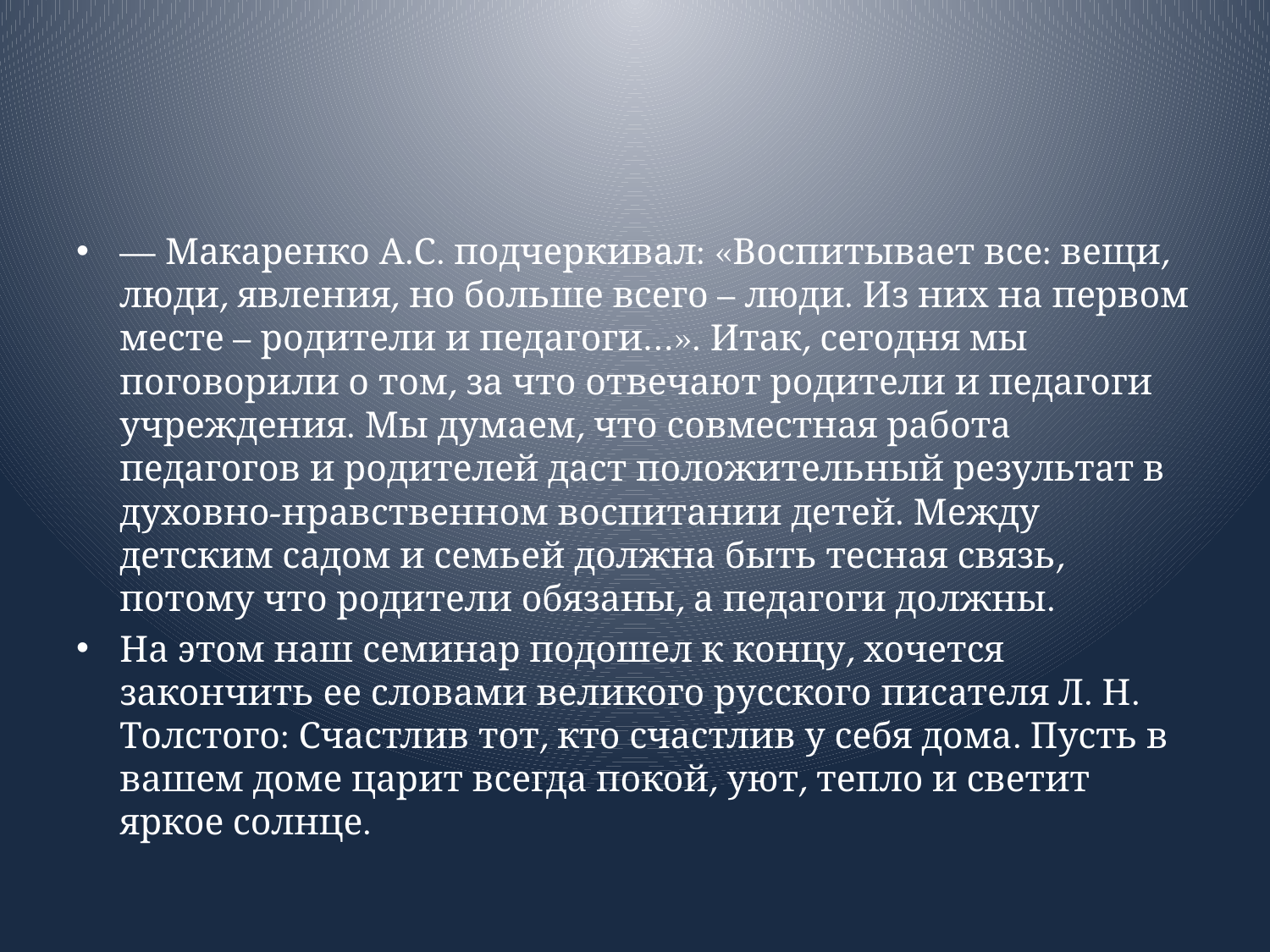

#
— Макаренко А.С. подчеркивал: «Воспитывает все: вещи, люди, явления, но больше всего – люди. Из них на первом месте – родители и педагоги…». Итак, сегодня мы поговорили о том, за что отвечают родители и педагоги учреждения. Мы думаем, что совместная работа педагогов и родителей даст положительный результат в духовно-нравственном воспитании детей. Между детским садом и семьей должна быть тесная связь, потому что родители обязаны, а педагоги должны.
На этом наш семинар подошел к концу, хочется закончить ее словами великого русского писателя Л. Н. Толстого: Счастлив тот, кто счастлив у себя дома. Пусть в вашем доме царит всегда покой, уют, тепло и светит яркое солнце.